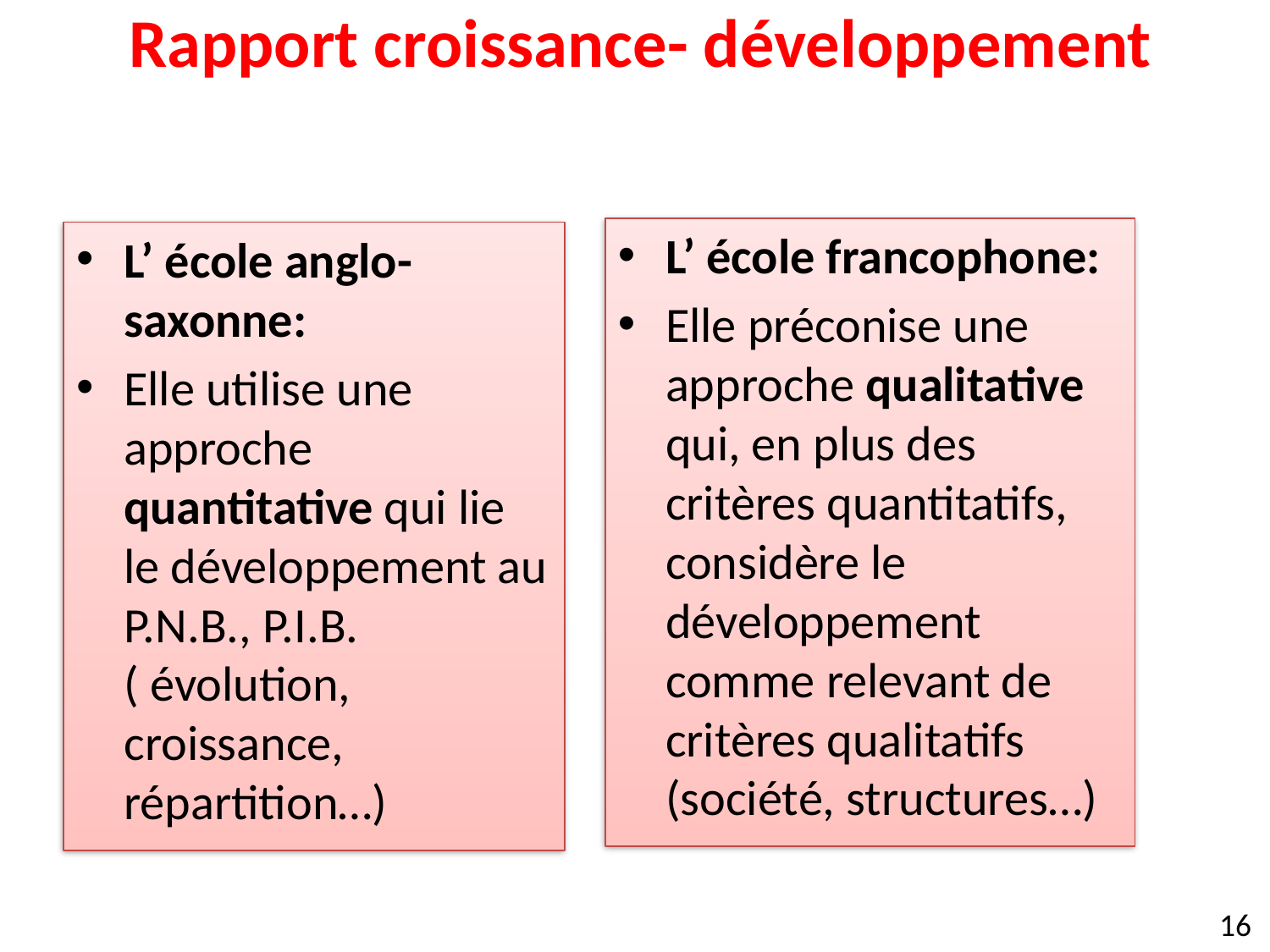

# Rapport croissance- développement
L’ école francophone:
Elle préconise une approche qualitative qui, en plus des critères quantitatifs, considère le développement comme relevant de critères qualitatifs (société, structures…)

L’ école anglo-saxonne:
Elle utilise une approche quantitative qui lie le développement au P.N.B., P.I.B. ( évolution, croissance, répartition…)

16